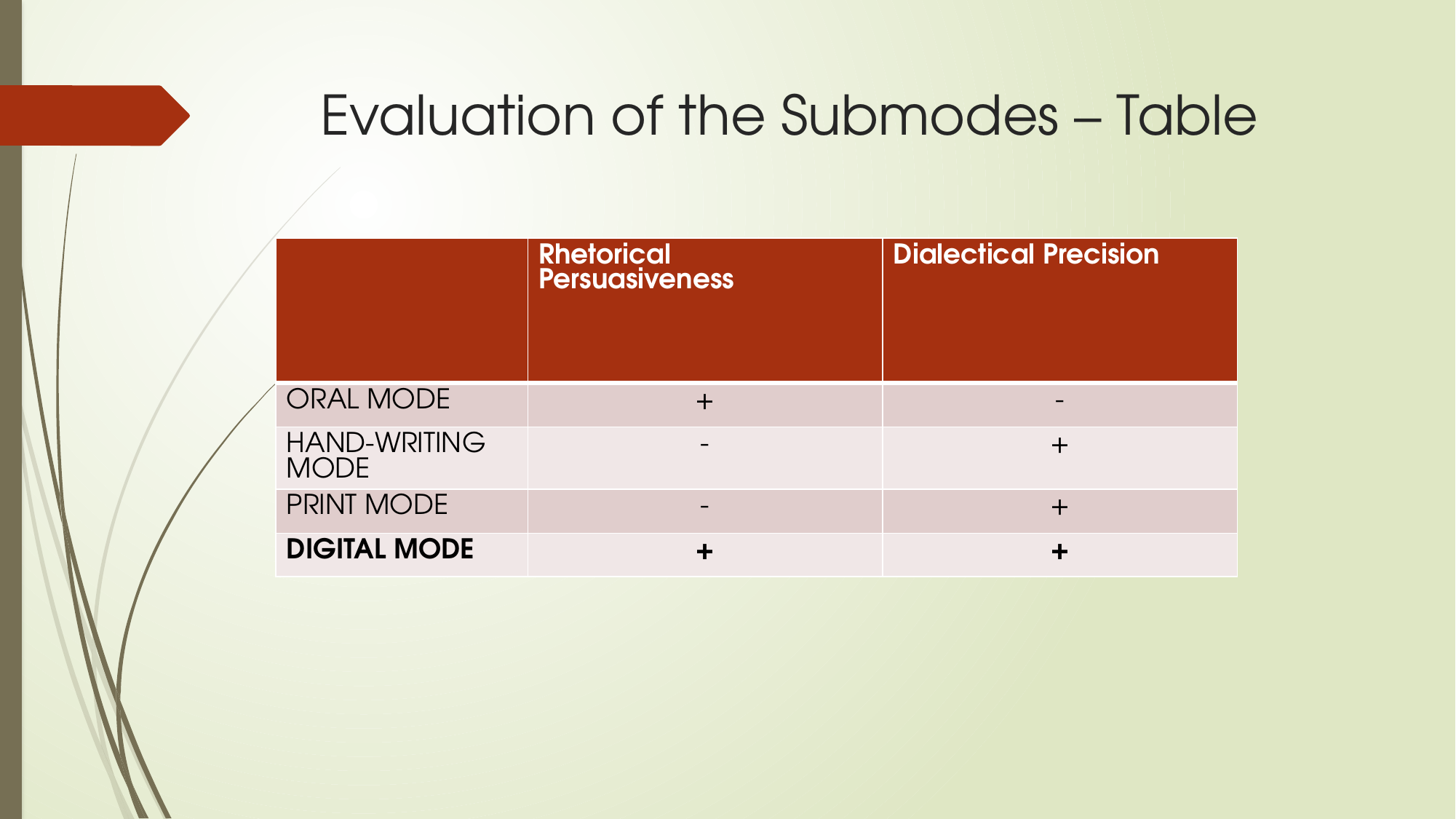

# Evaluation of the Submodes – Table
|  | Rhetorical Persuasiveness | Dialectical Precision |
| --- | --- | --- |
| ORAL MODE | + | - |
| HAND-WRITING MODE | - | + |
| PRINT MODE | - | + |
| DIGITAL MODE | + | + |